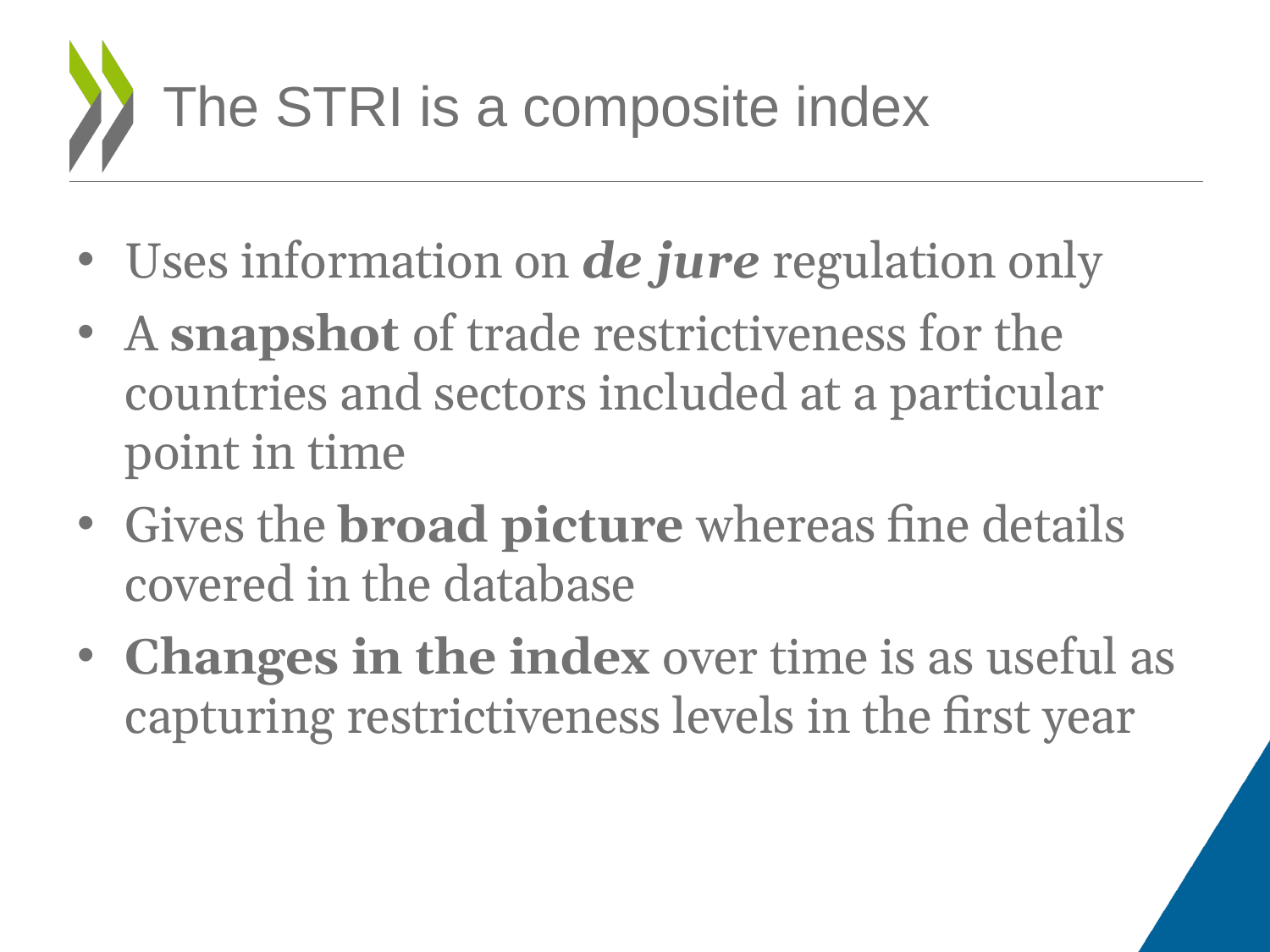

# The STRI is a composite index
Uses information on de jure regulation only
A snapshot of trade restrictiveness for the countries and sectors included at a particular point in time
Gives the broad picture whereas fine details covered in the database
Changes in the index over time is as useful as capturing restrictiveness levels in the first year